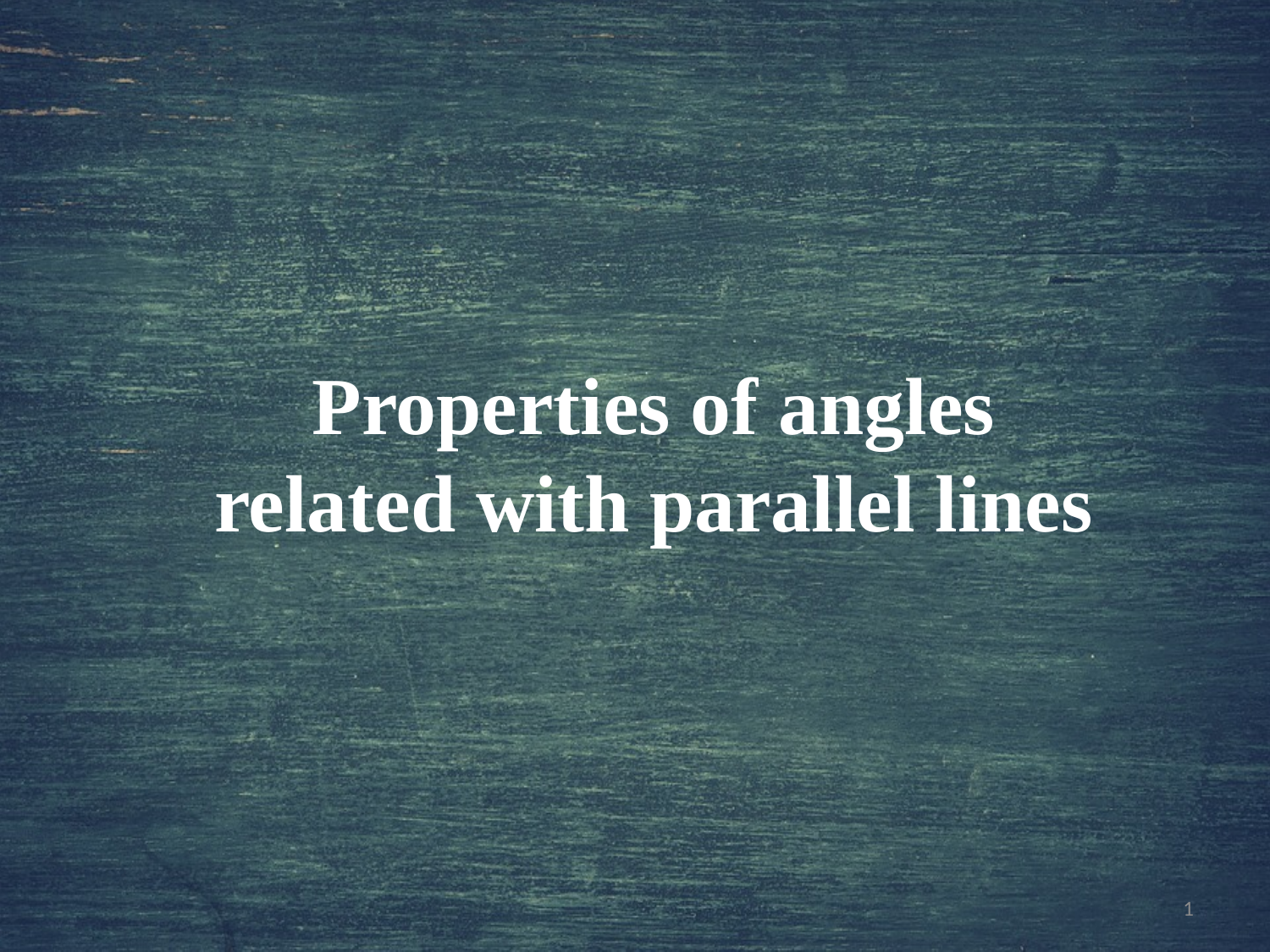

# Properties of angles related with parallel lines
1